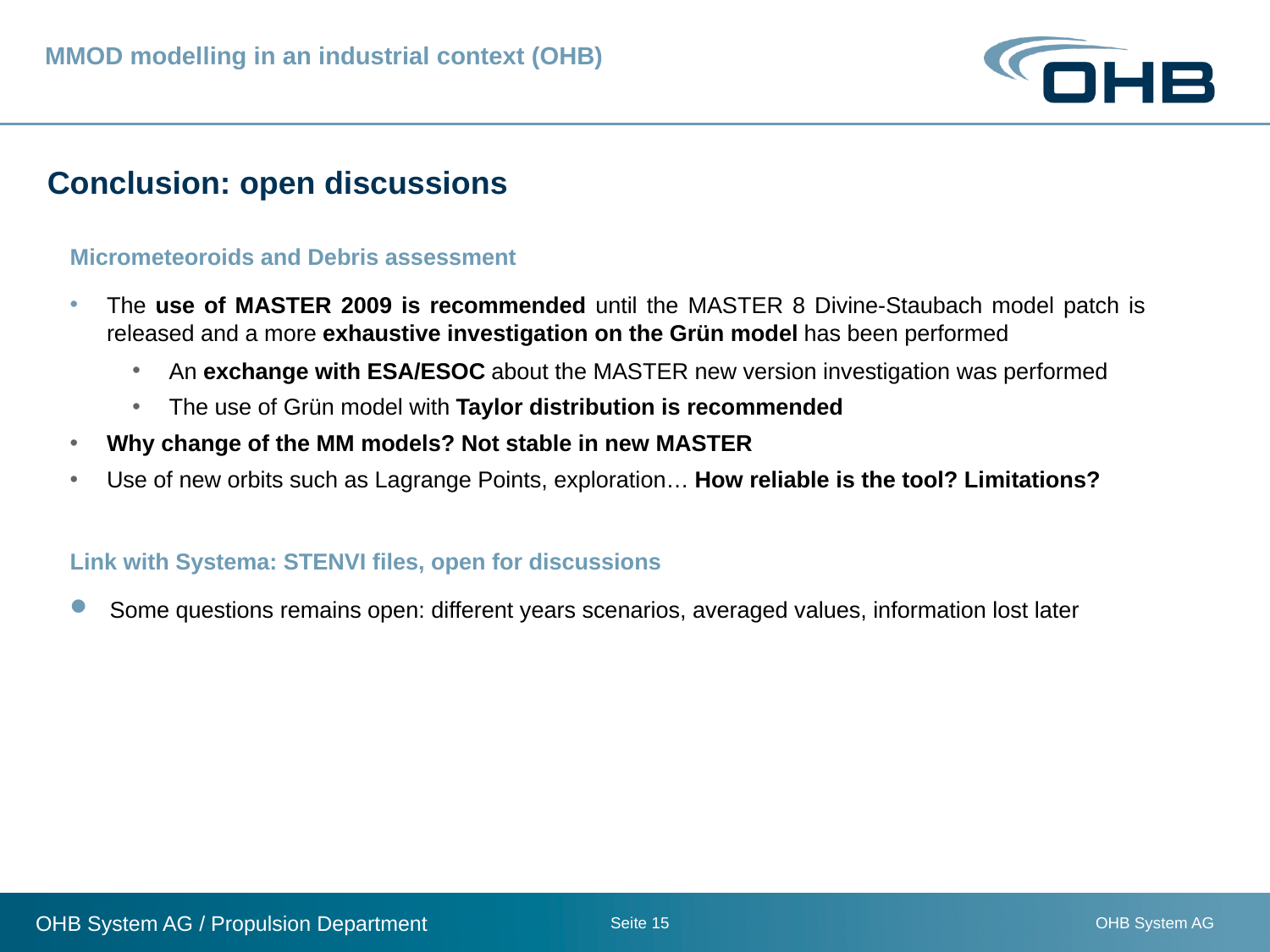

MMOD modelling in an industrial context (OHB)
# Conclusion: open discussions
Micrometeoroids and Debris assessment
The use of MASTER 2009 is recommended until the MASTER 8 Divine-Staubach model patch is released and a more exhaustive investigation on the Grün model has been performed
An exchange with ESA/ESOC about the MASTER new version investigation was performed
The use of Grün model with Taylor distribution is recommended
Why change of the MM models? Not stable in new MASTER
Use of new orbits such as Lagrange Points, exploration… How reliable is the tool? Limitations?

Link with Systema: STENVI files, open for discussions
Some questions remains open: different years scenarios, averaged values, information lost later
15
OHB System AG / Propulsion Department